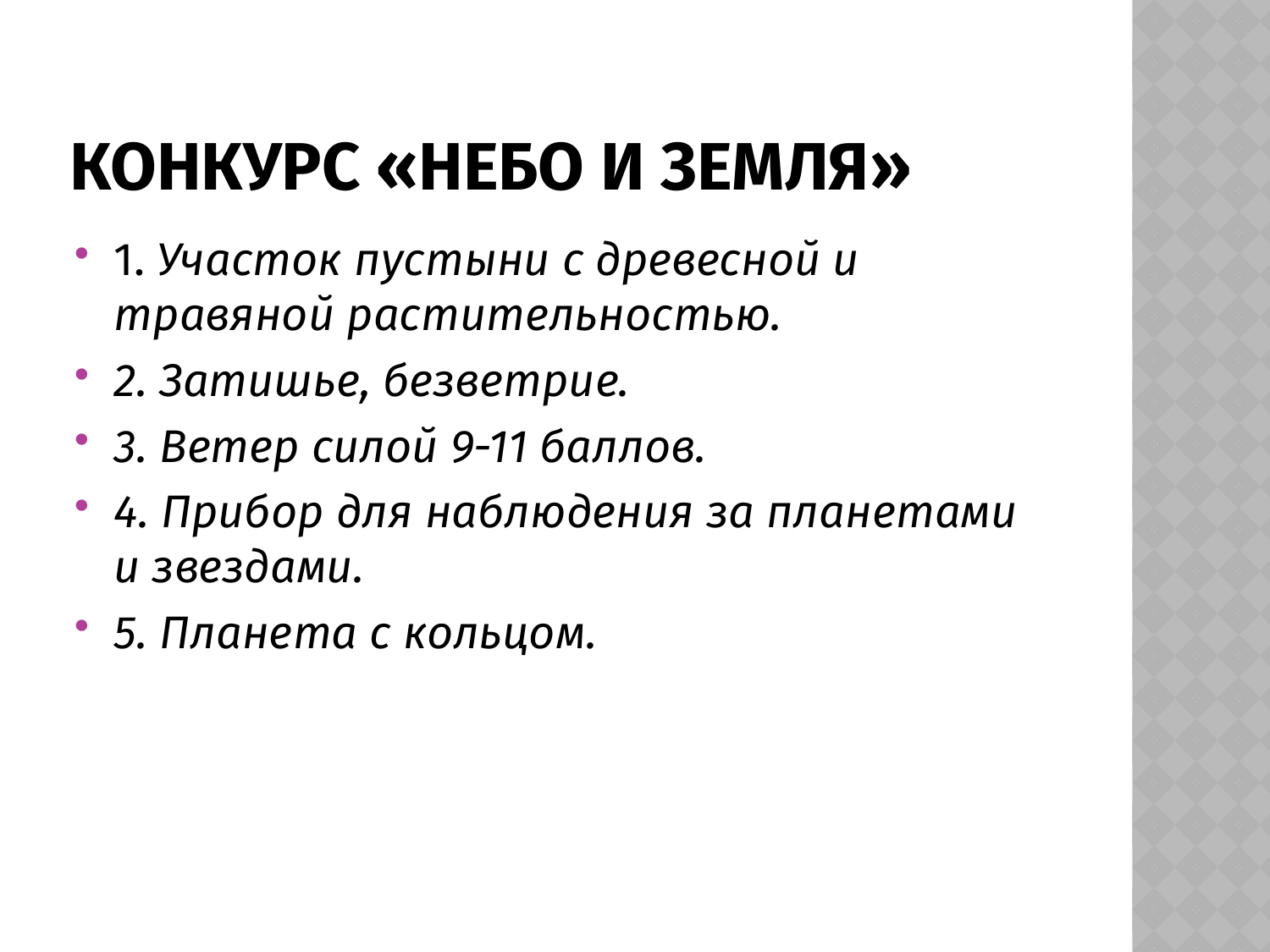

# Конкурс «Небо и земля»
1. Участок пустыни с древесной и травяной растительностью.
2. Затишье, безветрие.
3. Ветер силой 9-11 баллов.
4. Прибор для наблюдения за планетами и звездами.
5. Планета с кольцом.